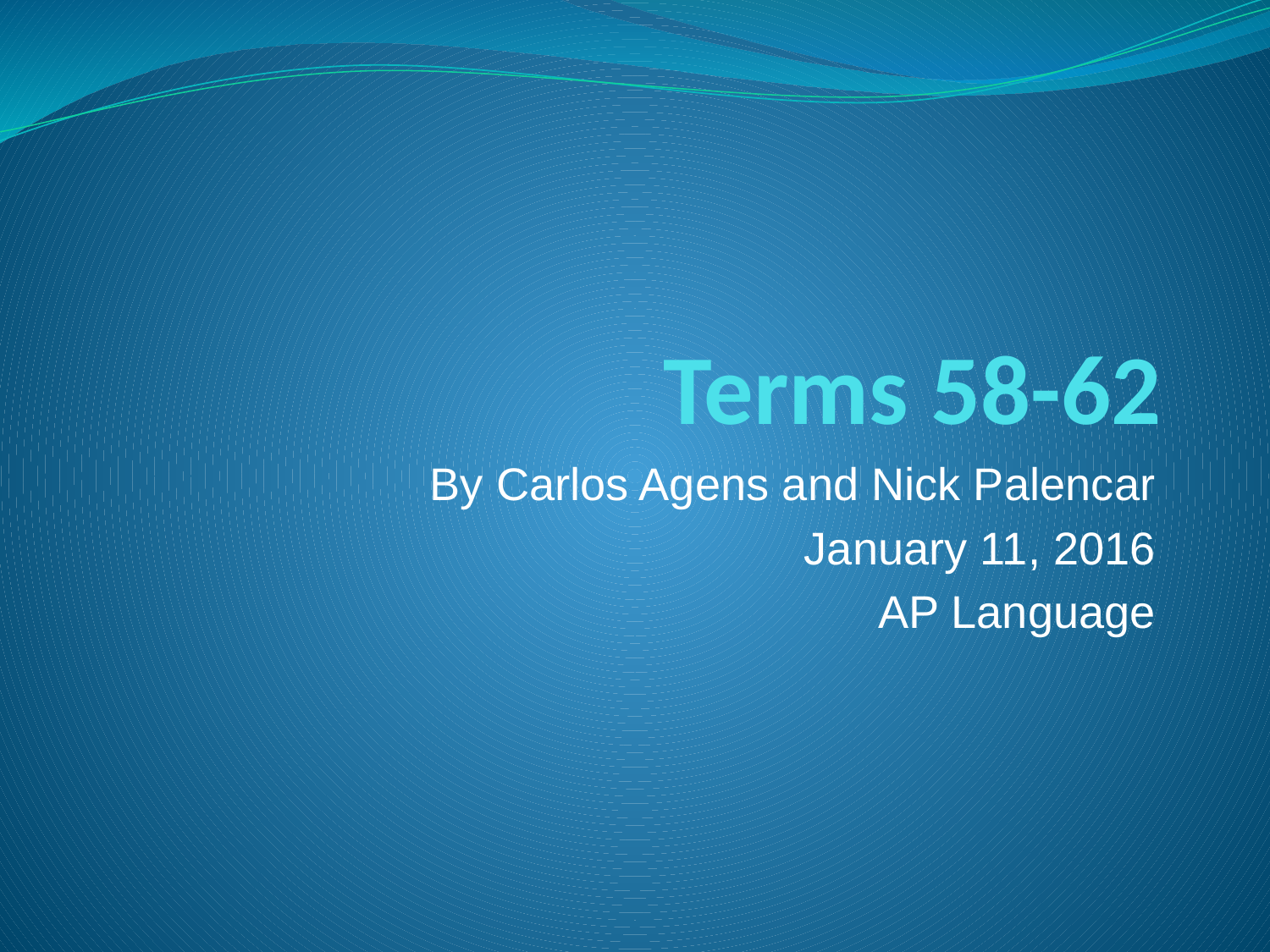

# Terms 58-62
By Carlos Agens and Nick Palencar
January 11, 2016
AP Language